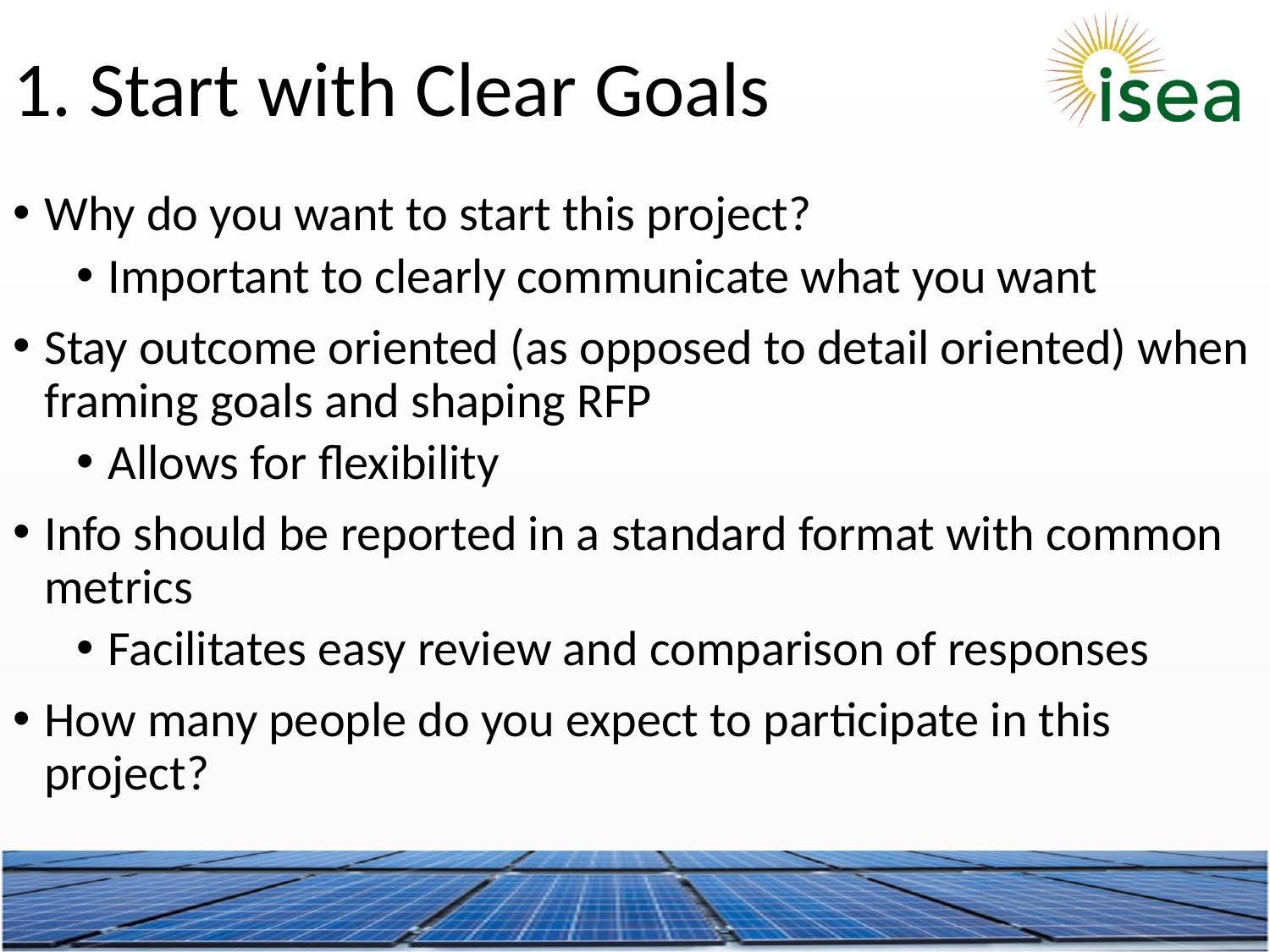

1. Start with Clear Goals
Why do you want to start this project?
Important to clearly communicate what you want
Stay outcome oriented (as opposed to detail oriented) when framing goals and shaping RFP
Allows for flexibility
Info should be reported in a standard format with common metrics
Facilitates easy review and comparison of responses
How many people do you expect to participate in this  project?